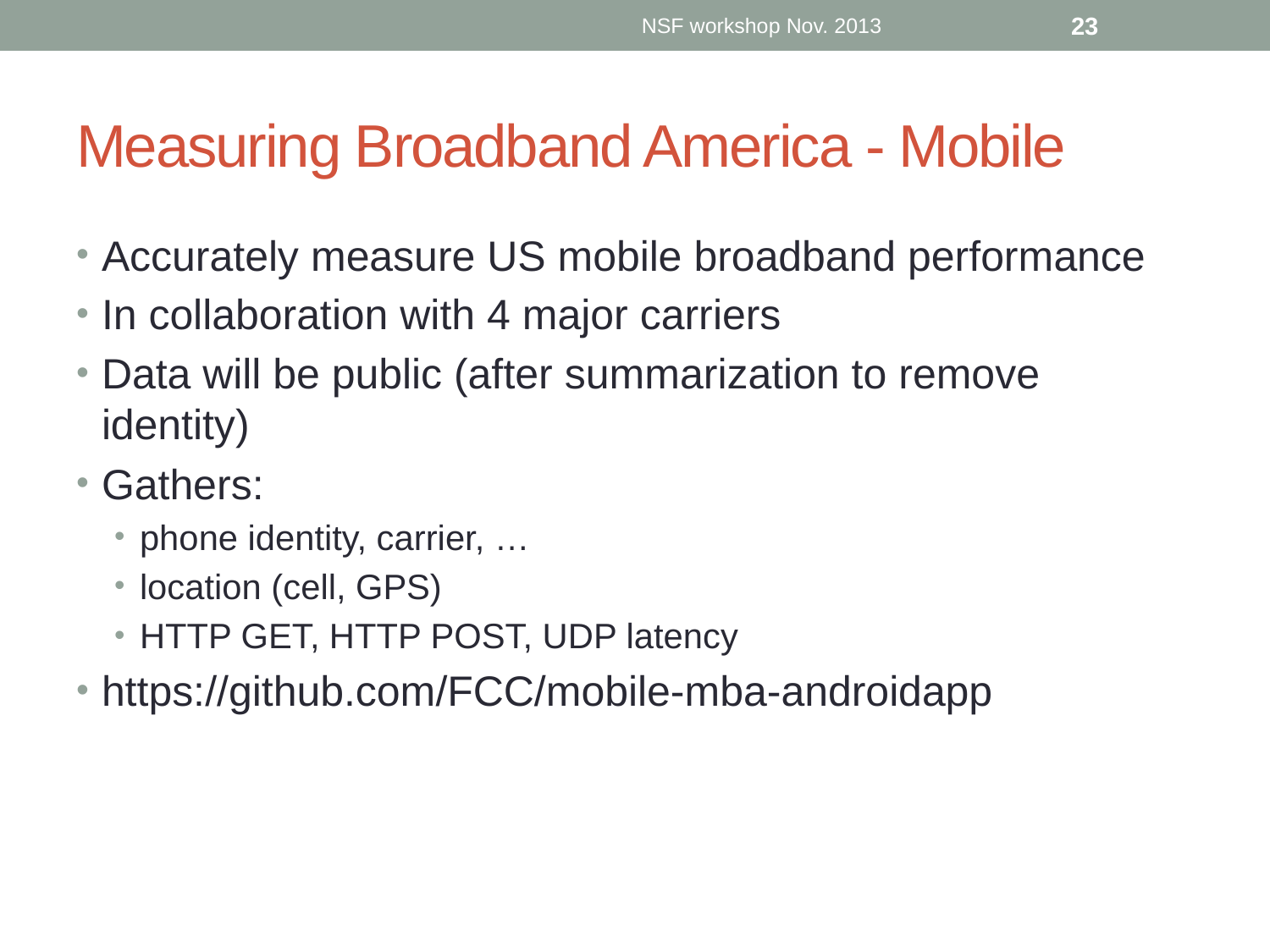

NSF workshop Nov. 2013
23
# Measuring Broadband America - Mobile
Accurately measure US mobile broadband performance
In collaboration with 4 major carriers
Data will be public (after summarization to remove identity)
Gathers:
phone identity, carrier, …
location (cell, GPS)
HTTP GET, HTTP POST, UDP latency
https://github.com/FCC/mobile-mba-androidapp